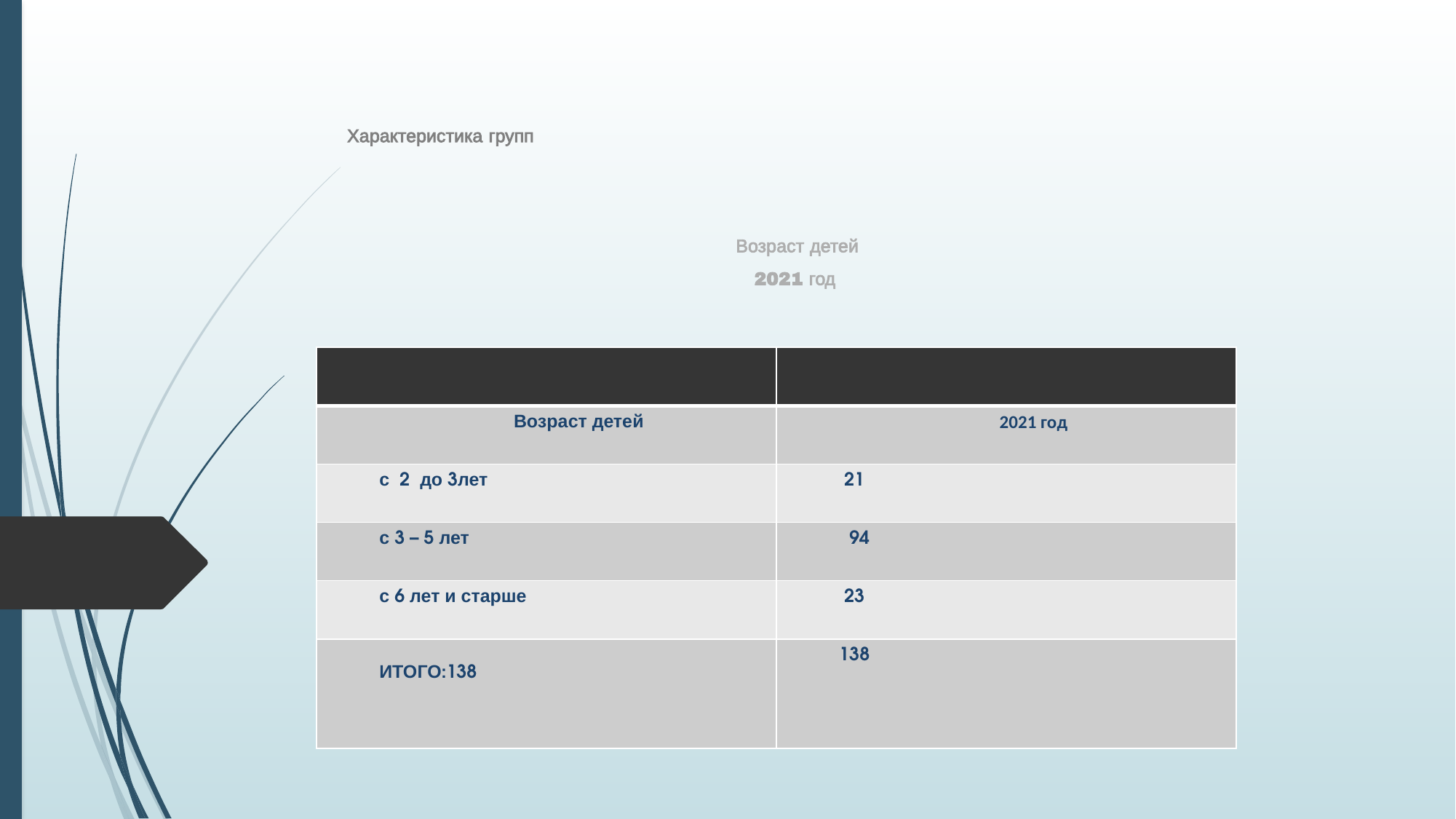

# Характеристика групп
 Возраст детей
2021 год

|  |  |
| --- | --- |
| Возраст детей | 2021 год |
| с 2 до 3лет | 21 |
| с 3 – 5 лет | 94 |
| с 6 лет и старше | 23 |
| ИТОГО:138 | 138 |